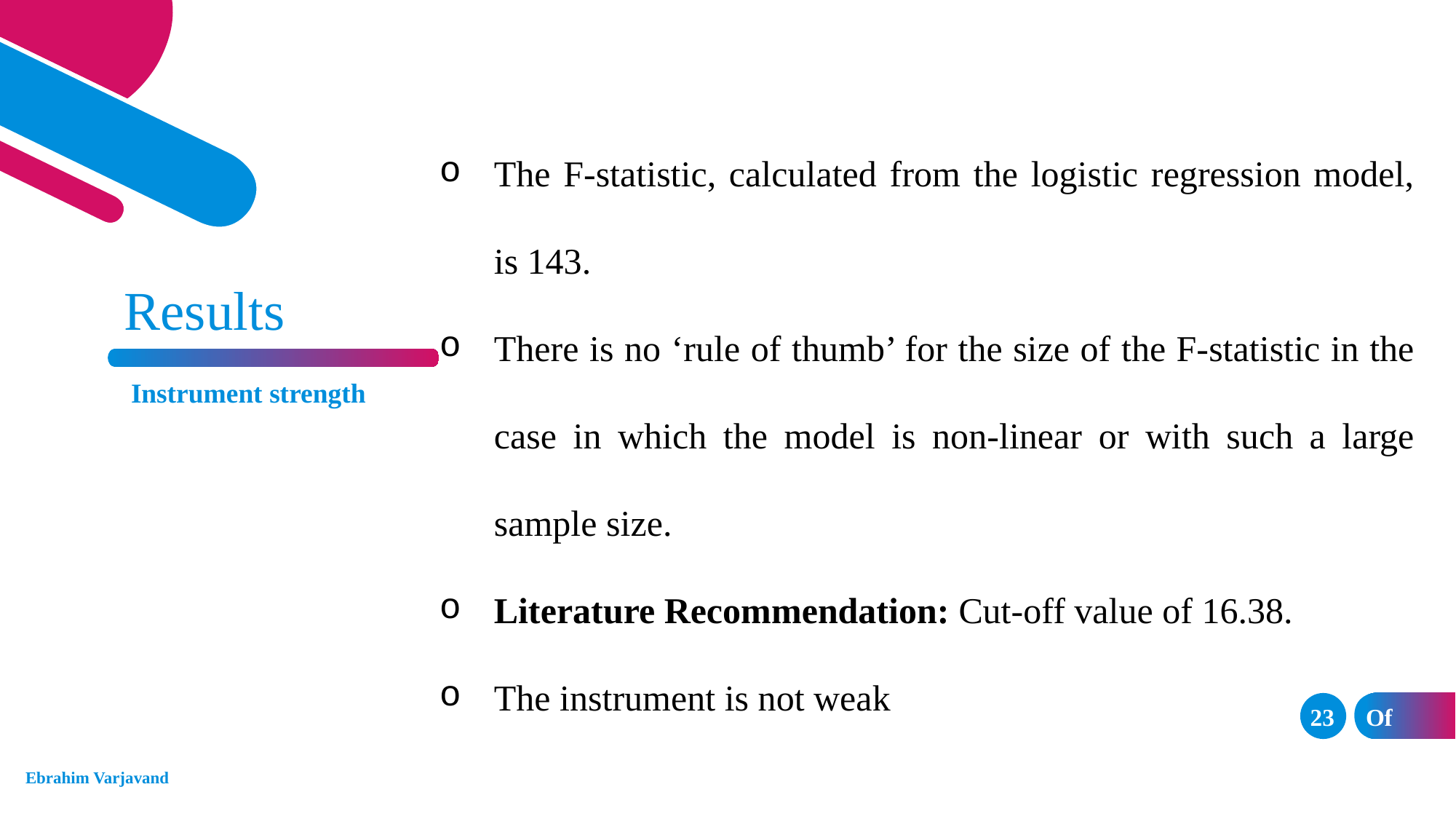

The F-statistic, calculated from the logistic regression model, is 143.
There is no ‘rule of thumb’ for the size of the F-statistic in the case in which the model is non-linear or with such a large sample size.
Literature Recommendation: Cut-off value of 16.38.
The instrument is not weak
Results
Instrument strength
23
Of	33
Ebrahim Varjavand